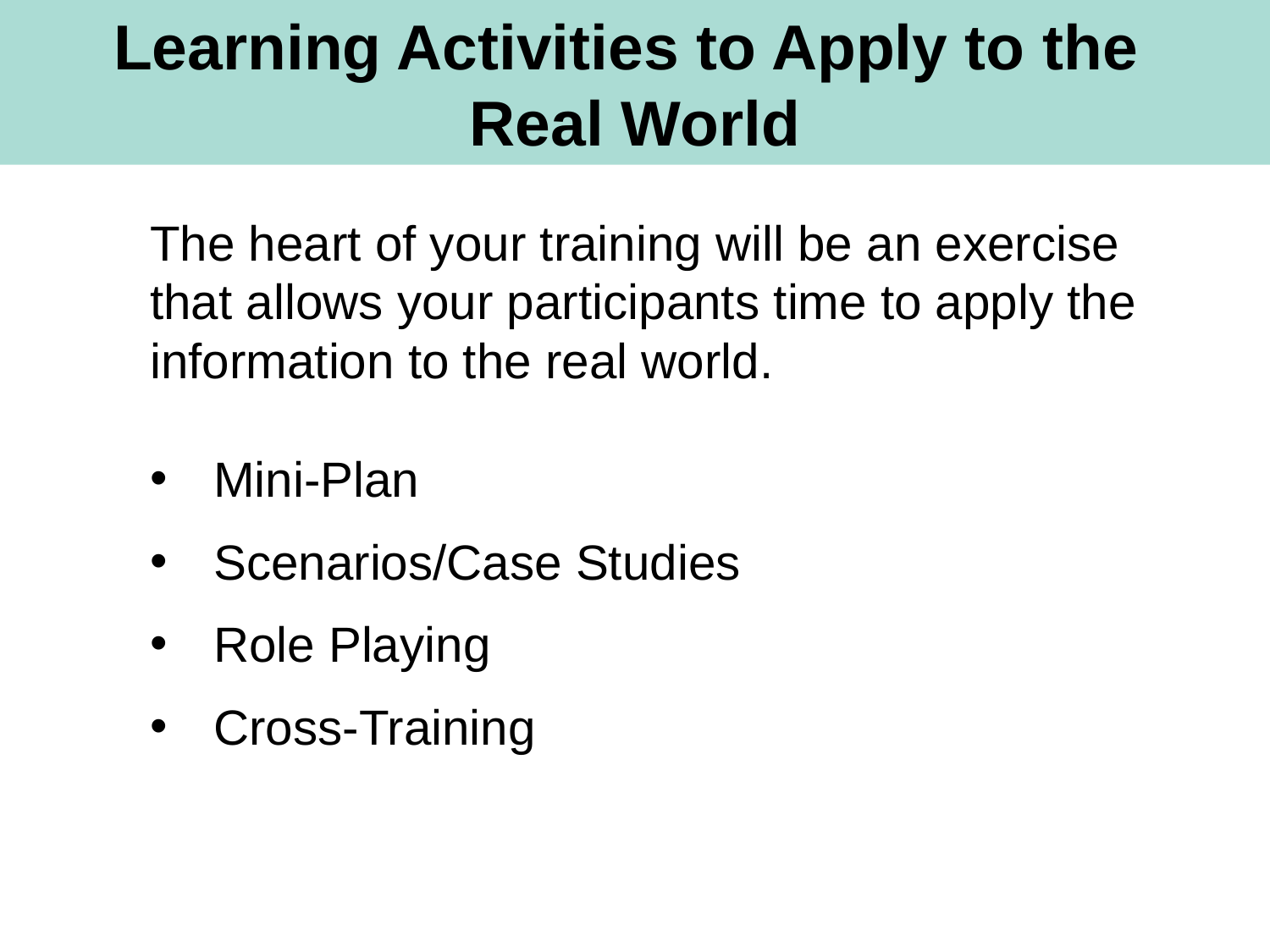

Learning Activities to Apply to the
Real World
The heart of your training will be an exercise that allows your participants time to apply the information to the real world.

Mini-Plan

Scenarios/Case Studies

Role Playing

Cross-Training